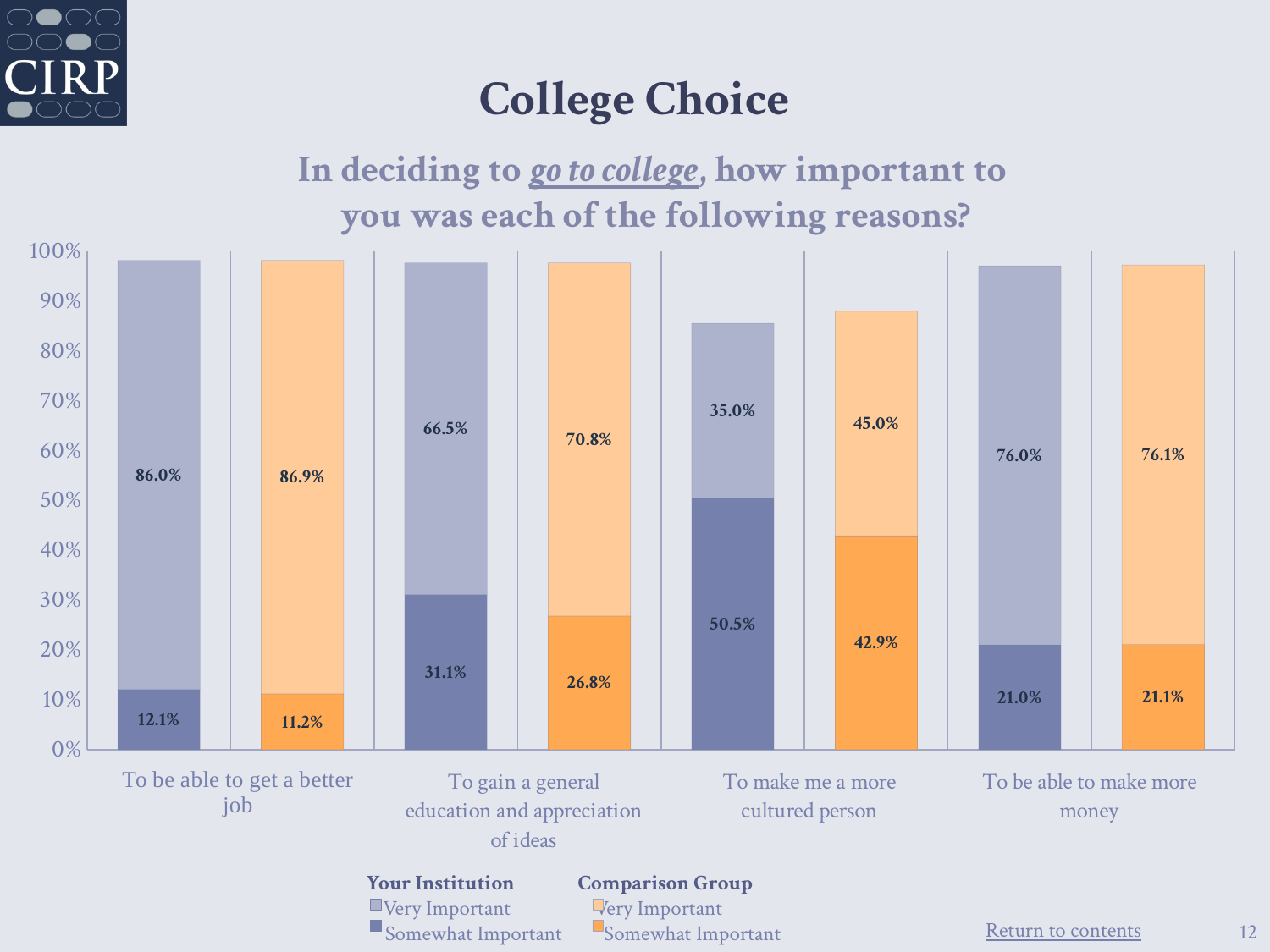

# College Choice
In deciding to go to college, how important to
you was each of the following reasons?

### Chart

| Category | Somewhat Important | Very Important |
|---|---|---|
| Your Institution | 0.121 | 0.86 |
| Comparison Group | 0.112 | 0.869 |
| Your Institution | 0.311 | 0.665 |
| Comparison Group | 0.268 | 0.708 |
| Your Institution | 0.505 | 0.35 |
| Comparison Group | 0.429 | 0.45 |
| Your Institution | 0.21 | 0.76 |
| Comparison Group | 0.211 | 0.761 |
 Your Institution               Comparison Group
     Very Important                  Very Important
     Somewhat Important         Somewhat Important
12